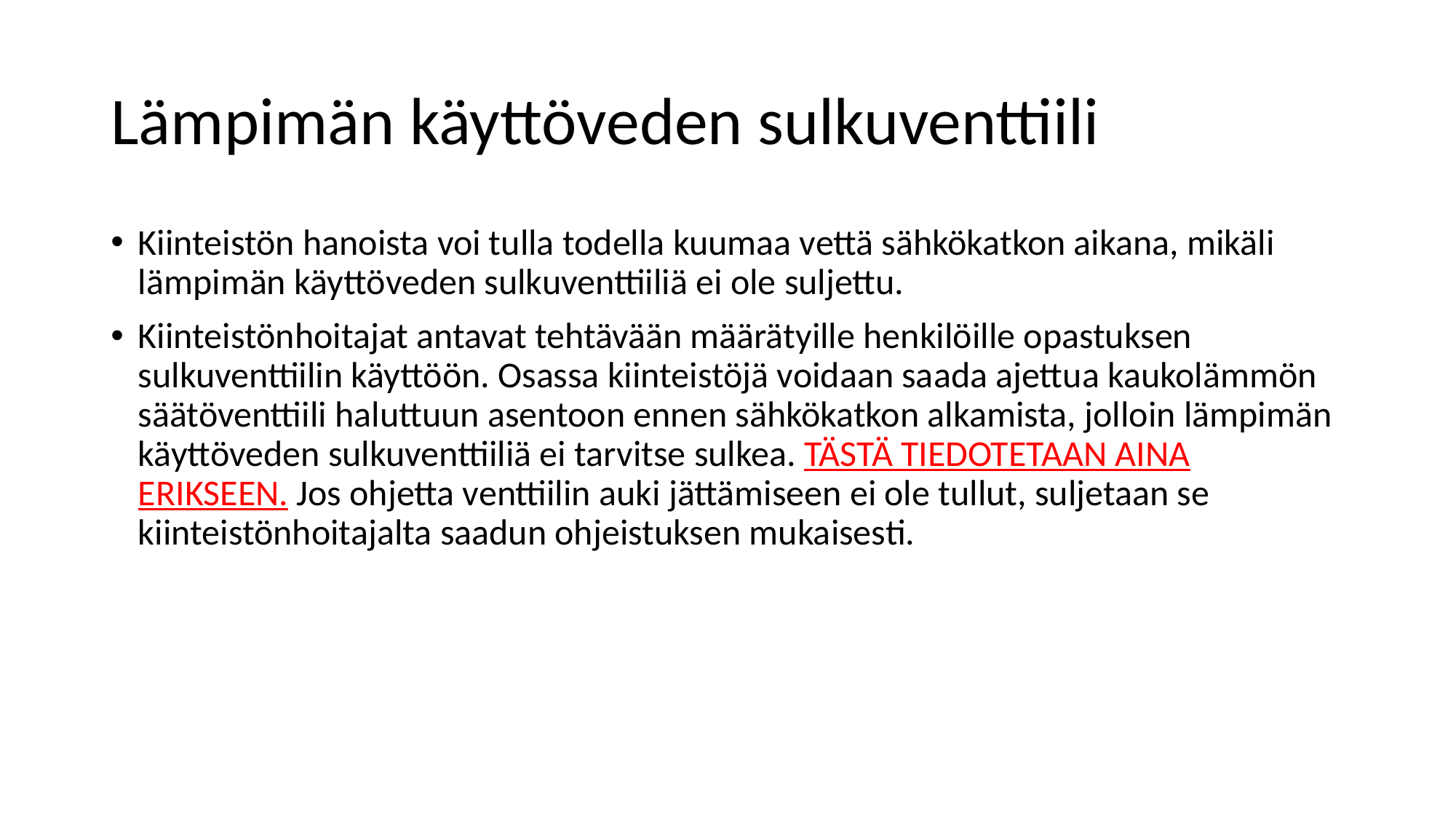

# Lämpimän käyttöveden sulkuventtiili
Kiinteistön hanoista voi tulla todella kuumaa vettä sähkökatkon aikana, mikäli lämpimän käyttöveden sulkuventtiiliä ei ole suljettu.
Kiinteistönhoitajat antavat tehtävään määrätyille henkilöille opastuksen sulkuventtiilin käyttöön. Osassa kiinteistöjä voidaan saada ajettua kaukolämmön säätöventtiili haluttuun asentoon ennen sähkökatkon alkamista, jolloin lämpimän käyttöveden sulkuventtiiliä ei tarvitse sulkea. TÄSTÄ TIEDOTETAAN AINA ERIKSEEN. Jos ohjetta venttiilin auki jättämiseen ei ole tullut, suljetaan se kiinteistönhoitajalta saadun ohjeistuksen mukaisesti.